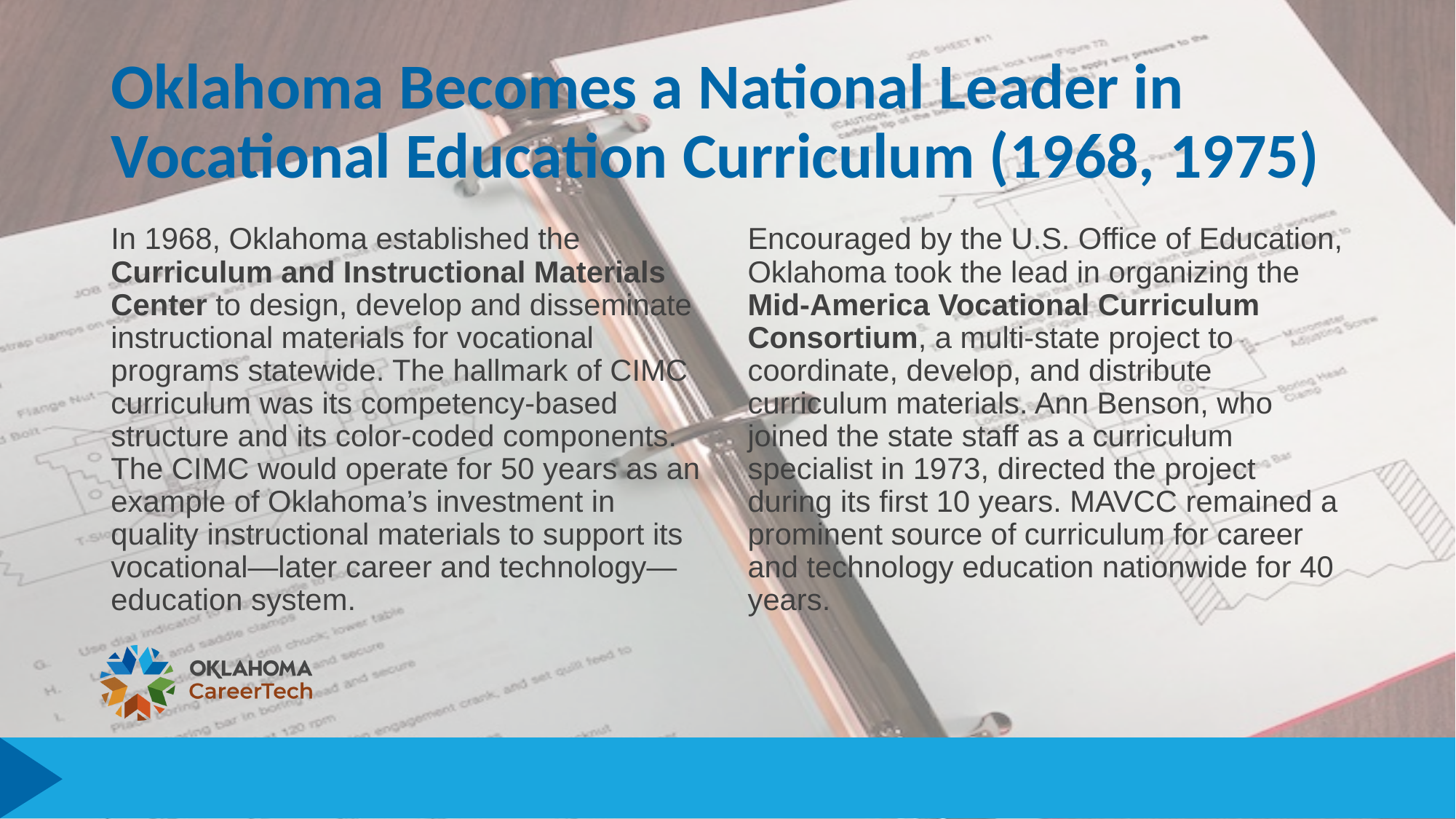

# Oklahoma Becomes a National Leader in Vocational Education Curriculum (1968, 1975)
In 1968, Oklahoma established the Curriculum and Instructional Materials Center to design, develop and disseminate instructional materials for vocational programs statewide. The hallmark of CIMC curriculum was its competency-based structure and its color-coded components. The CIMC would operate for 50 years as an example of Oklahoma’s investment in quality instructional materials to support its vocational—later career and technology—education system.
Encouraged by the U.S. Office of Education, Oklahoma took the lead in organizing the Mid-America Vocational Curriculum Consortium, a multi-state project to coordinate, develop, and distribute curriculum materials. Ann Benson, who joined the state staff as a curriculum specialist in 1973, directed the project during its first 10 years. MAVCC remained a prominent source of curriculum for career and technology education nationwide for 40 years.